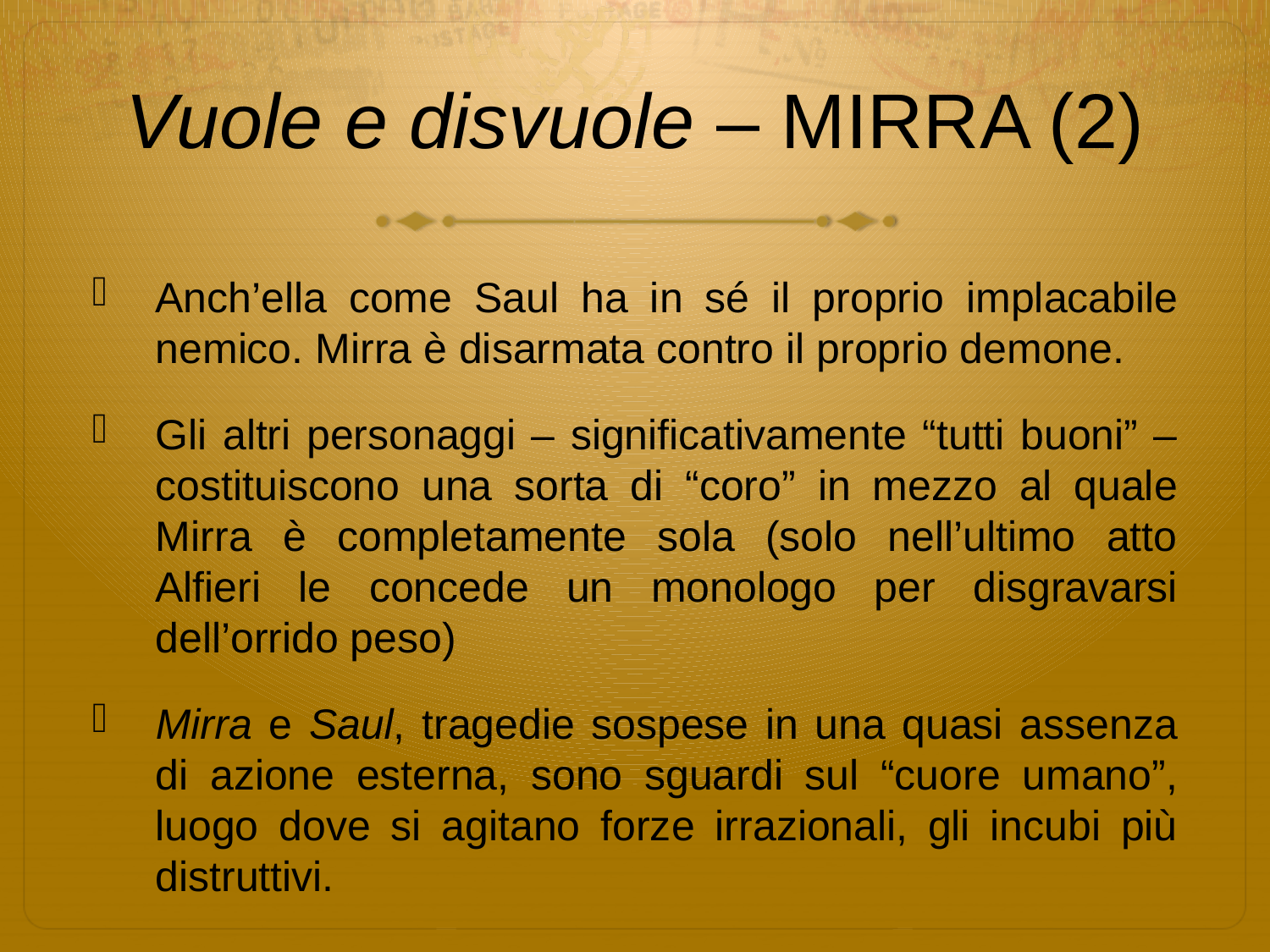

# Vuole e disvuole – MIRRA (2)
Anch’ella come Saul ha in sé il proprio implacabile nemico. Mirra è disarmata contro il proprio demone.
Gli altri personaggi – significativamente “tutti buoni” – costituiscono una sorta di “coro” in mezzo al quale Mirra è completamente sola (solo nell’ultimo atto Alfieri le concede un monologo per disgravarsi dell’orrido peso)
Mirra e Saul, tragedie sospese in una quasi assenza di azione esterna, sono sguardi sul “cuore umano”, luogo dove si agitano forze irrazionali, gli incubi più distruttivi.